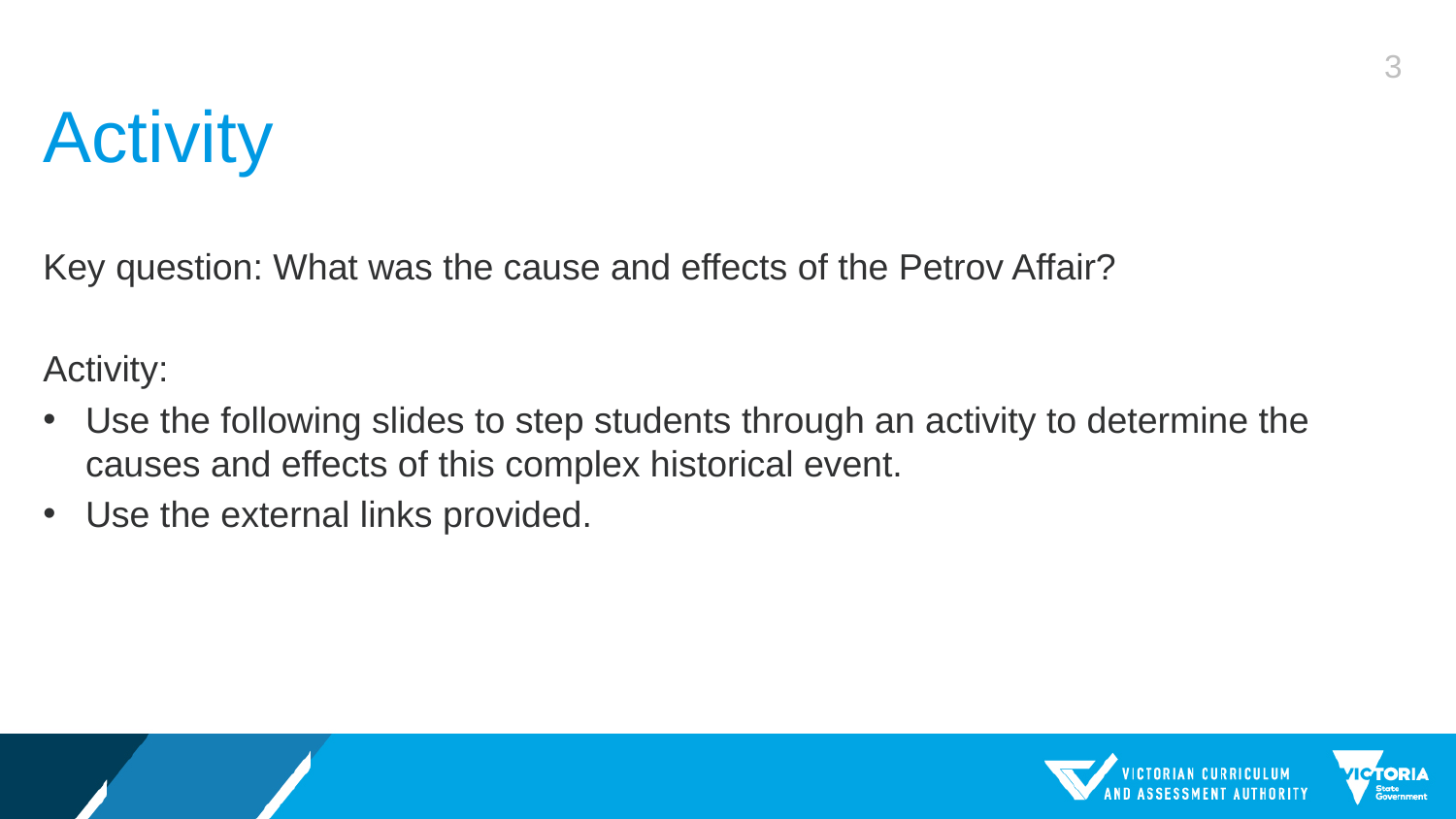

3
# Activity
Key question: What was the cause and effects of the Petrov Affair?

Activity:
Use the following slides to step students through an activity to determine the causes and effects of this complex historical event.
Use the external links provided.